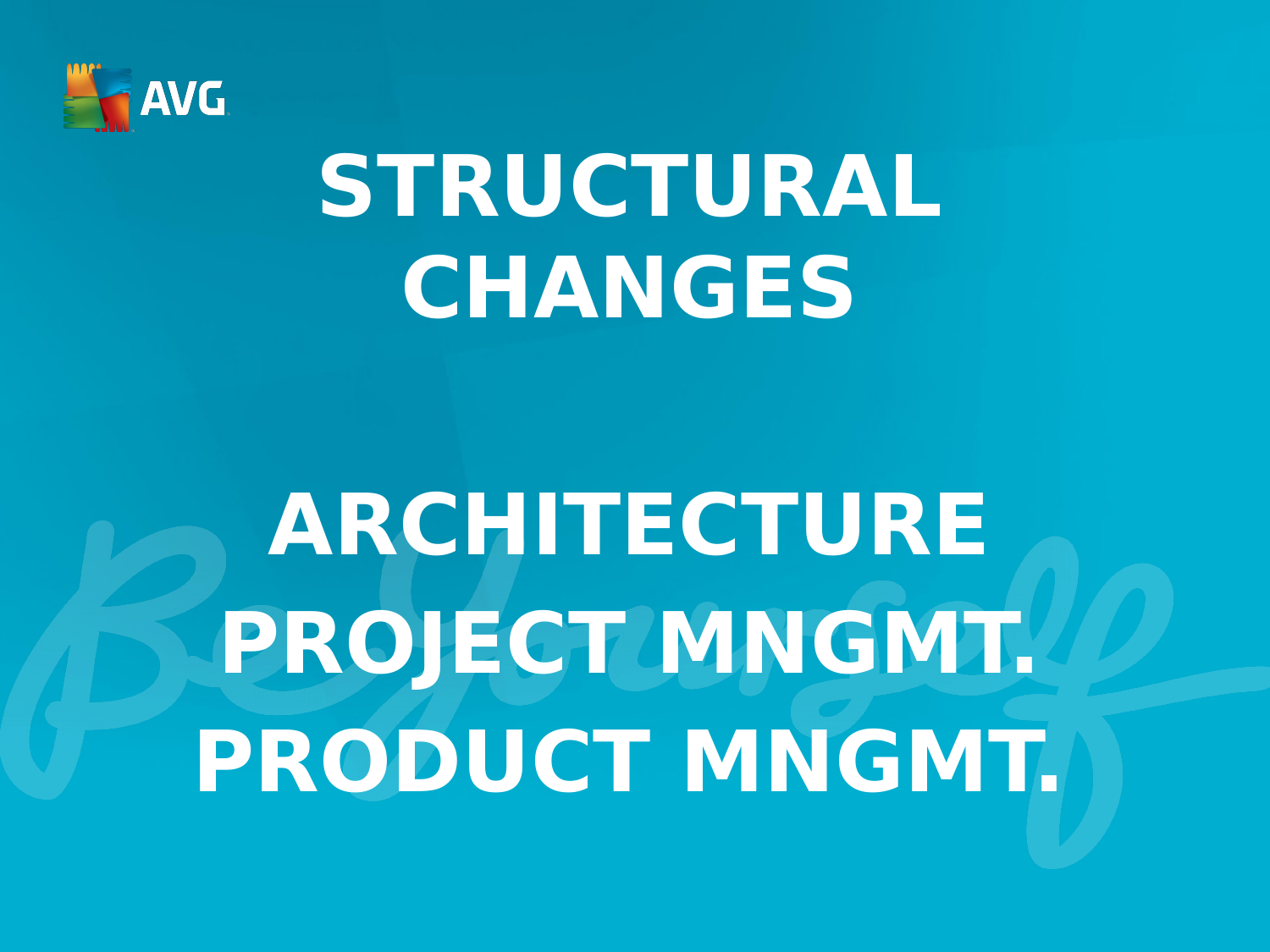

STRUCTURAL CHANGES

ARCHITECTURE
PROJECT MNGMT.
PRODUCT MNGMT.